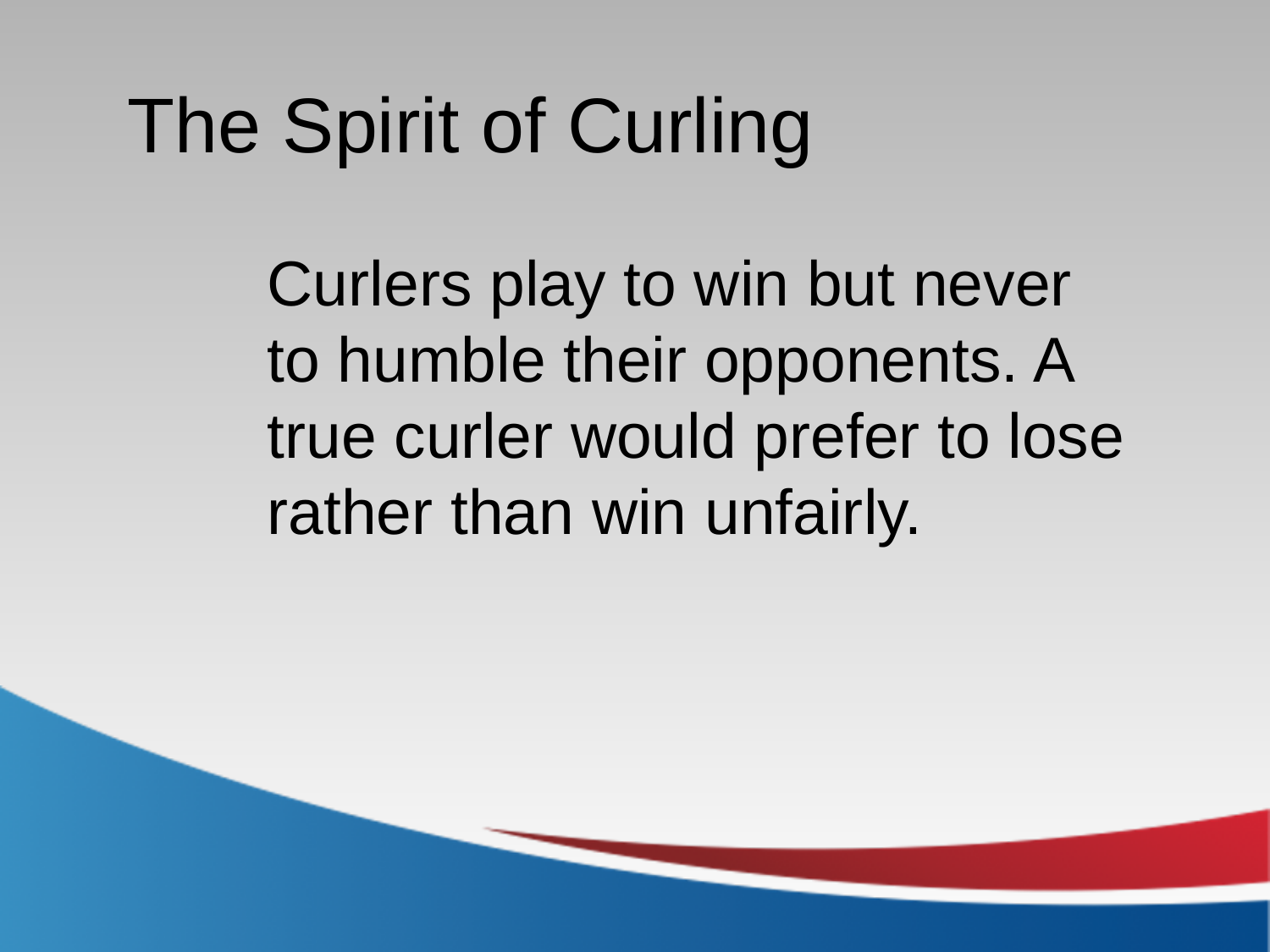

The Spirit of Curling
Curlers play to win but never to humble their opponents. A true curler would prefer to lose rather than win unfairly.